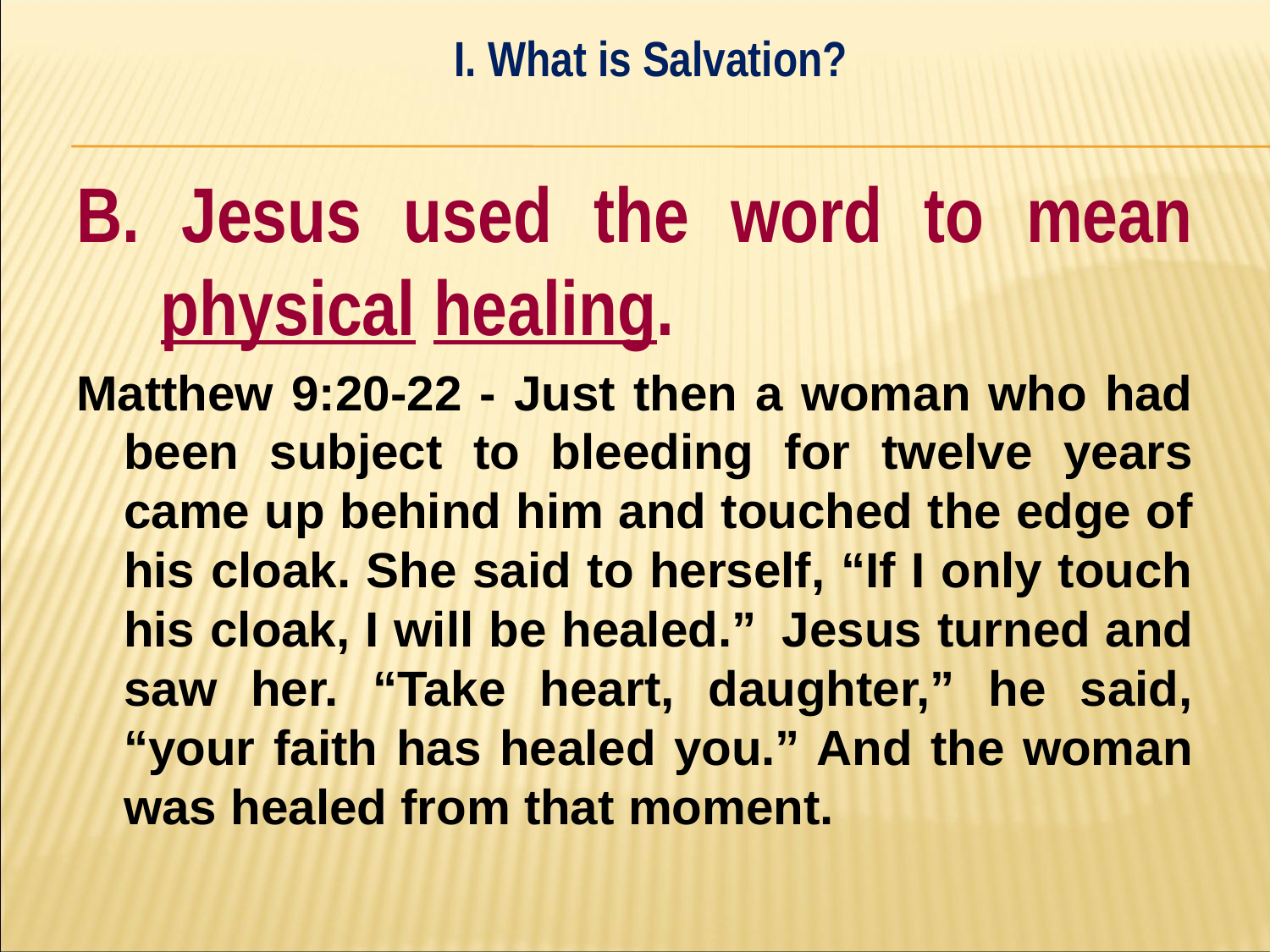

I. What is Salvation?
#
B. Jesus used the word to mean physical healing.
Matthew 9:20-22 - Just then a woman who had been subject to bleeding for twelve years came up behind him and touched the edge of his cloak. She said to herself, “If I only touch his cloak, I will be healed.”  Jesus turned and saw her. “Take heart, daughter,” he said, “your faith has healed you.” And the woman was healed from that moment.